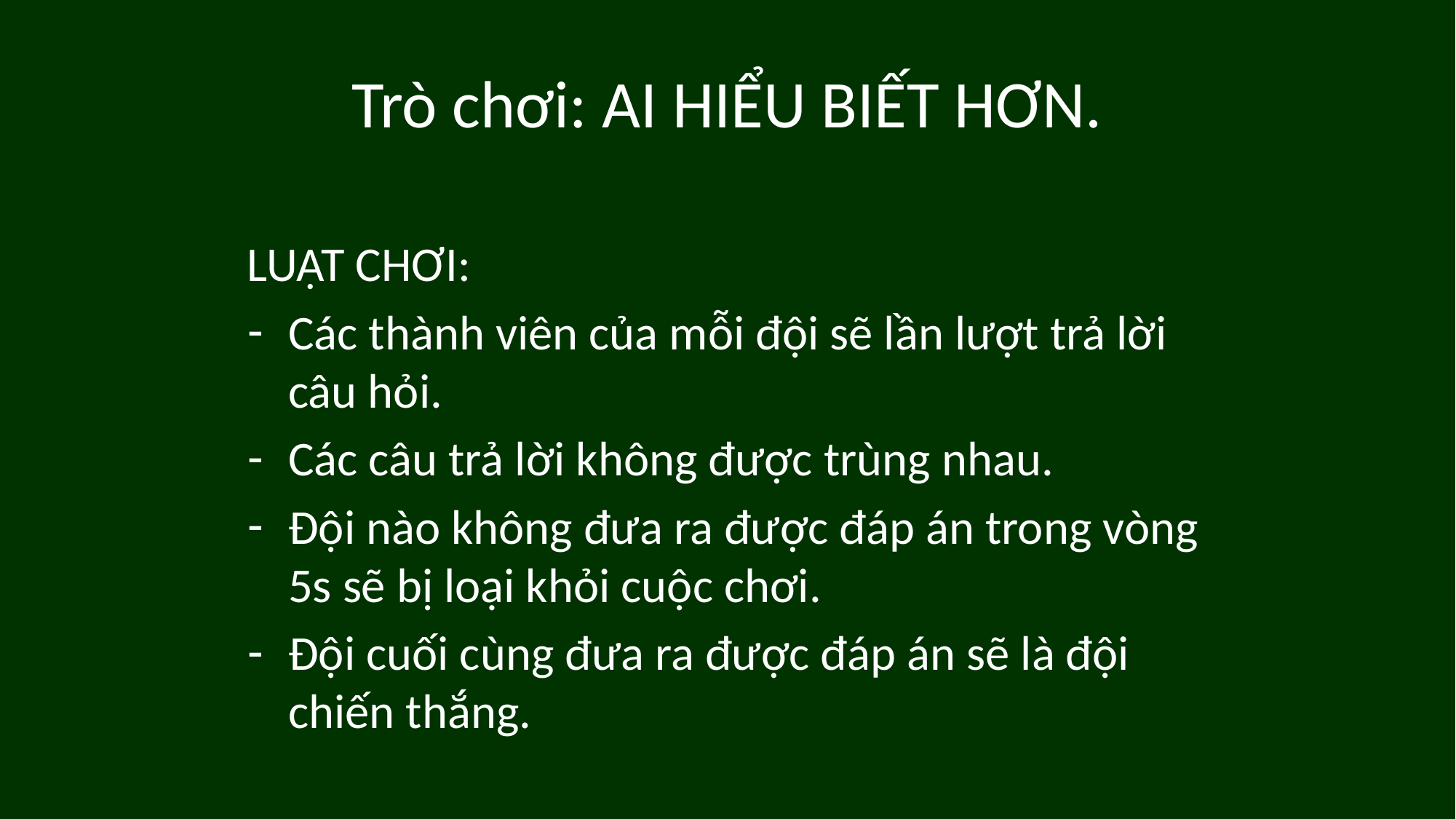

# Trò chơi: AI HIỂU BIẾT HƠN.
LUẬT CHƠI:
Các thành viên của mỗi đội sẽ lần lượt trả lời câu hỏi.
Các câu trả lời không được trùng nhau.
Đội nào không đưa ra được đáp án trong vòng 5s sẽ bị loại khỏi cuộc chơi.
Đội cuối cùng đưa ra được đáp án sẽ là đội chiến thắng.